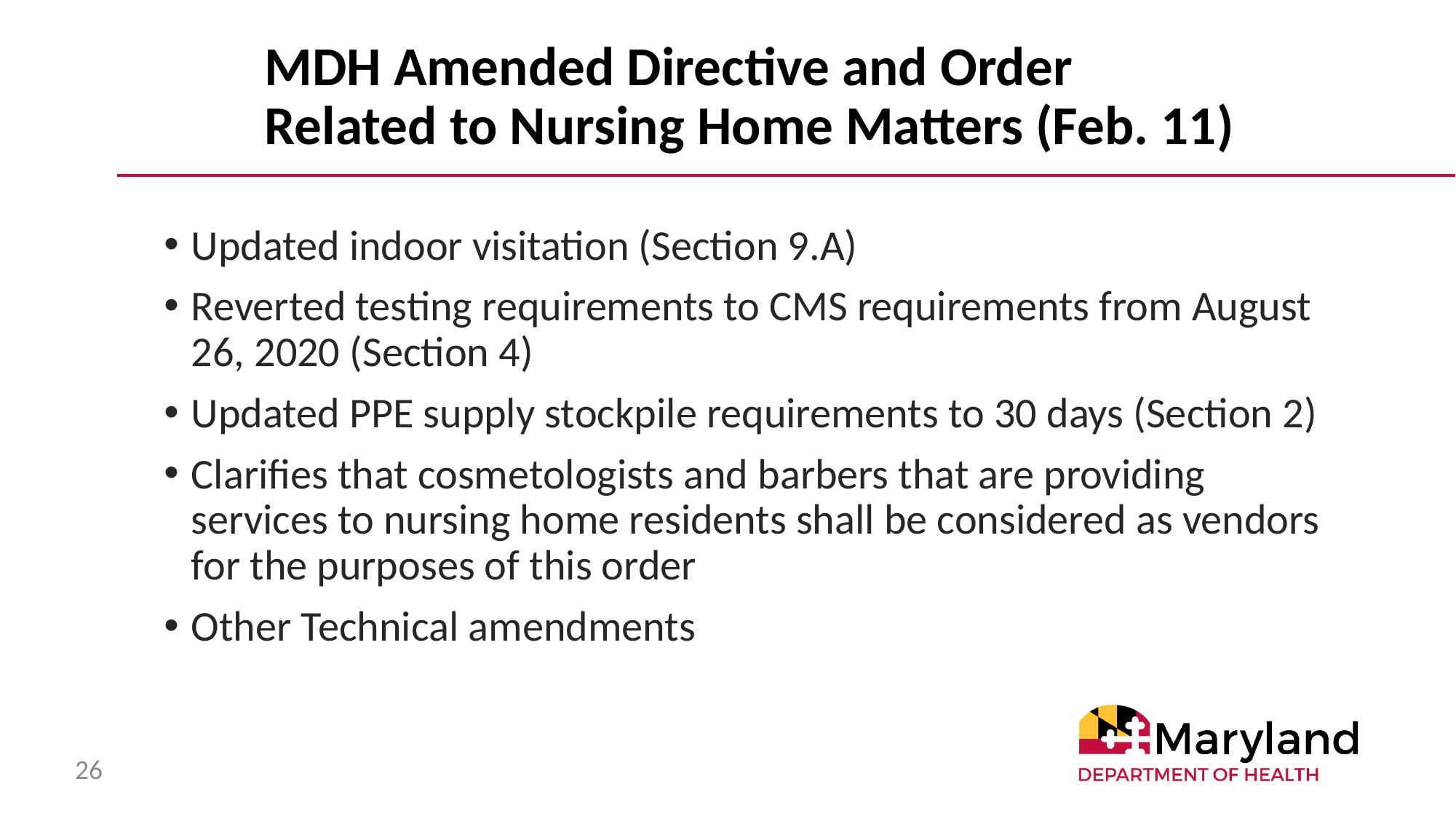

# MDH Amended Directive and Order Related to Nursing Home Matters (Feb. 11)

Updated indoor visitation (Section 9.A)
Reverted testing requirements to CMS requirements from August 26, 2020 (Section 4)
Updated PPE supply stockpile requirements to 30 days (Section 2)
Clarifies that cosmetologists and barbers that are providing services to nursing home residents shall be considered as vendors for the purposes of this order
Other Technical amendments
26